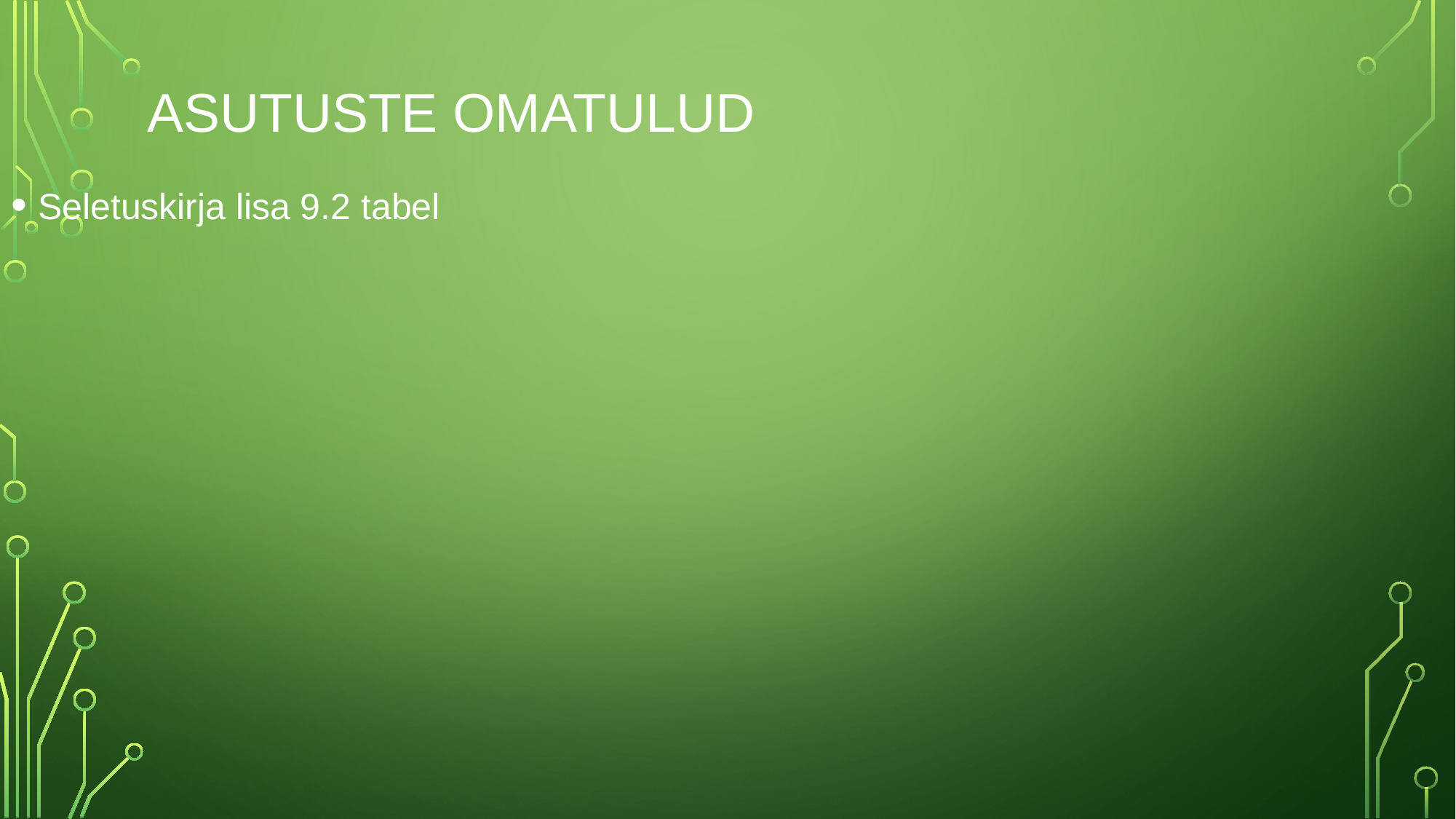

# Asutuste omatulud
Seletuskirja lisa 9.2 tabel